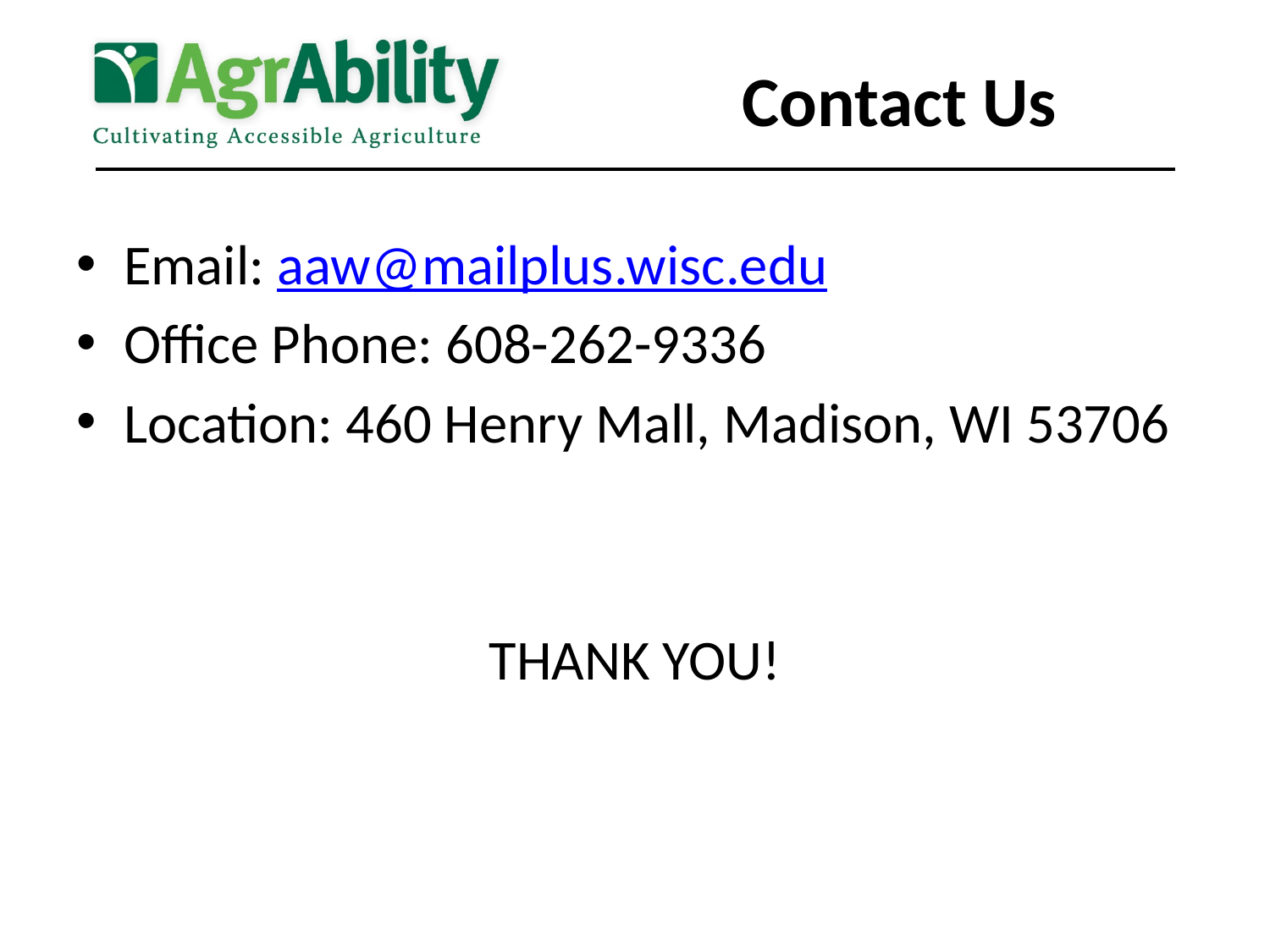

# Contact Us:
Email: aaw@mailplus.wisc.edu
Office Phone: 608-262-9336
Location: 460 Henry Mall, Madison, WI 53706

THANK YOU!